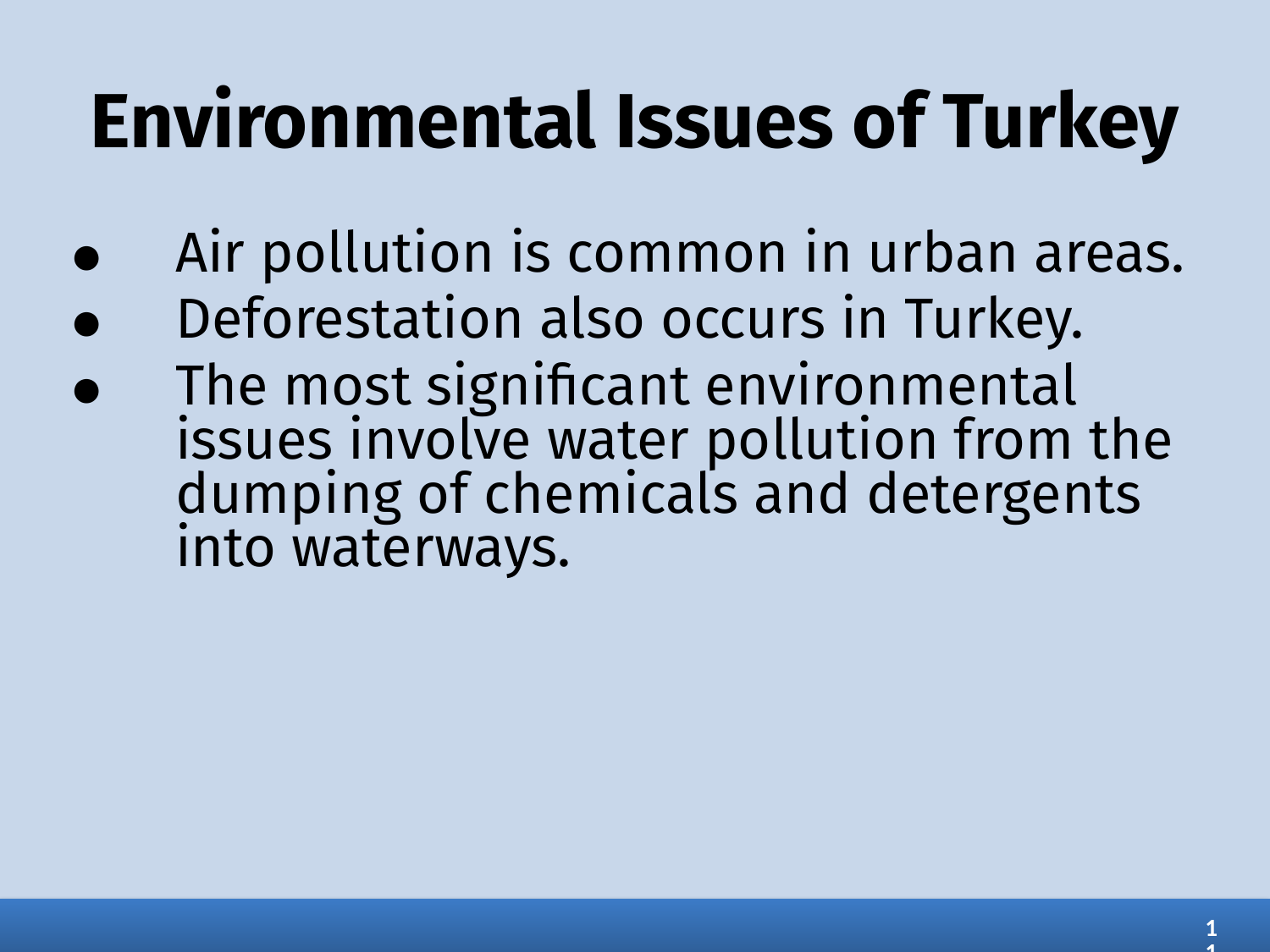

# Environmental Issues of Turkey
Air pollution is common in urban areas.
Deforestation also occurs in Turkey.
The most significant environmental issues involve water pollution from the dumping of chemicals and detergents into waterways.
11